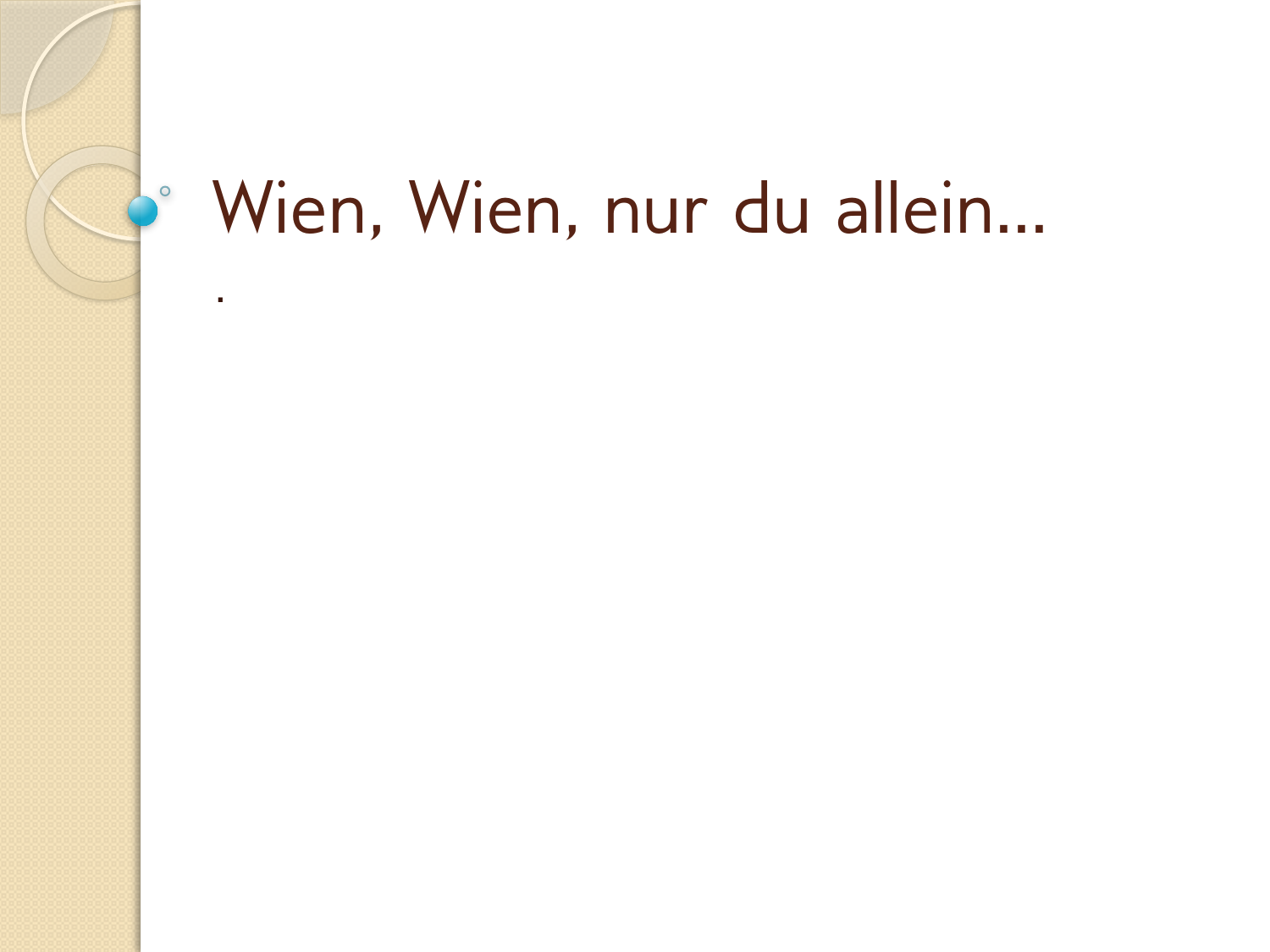

# Wien, Wien, nur du allein...
.